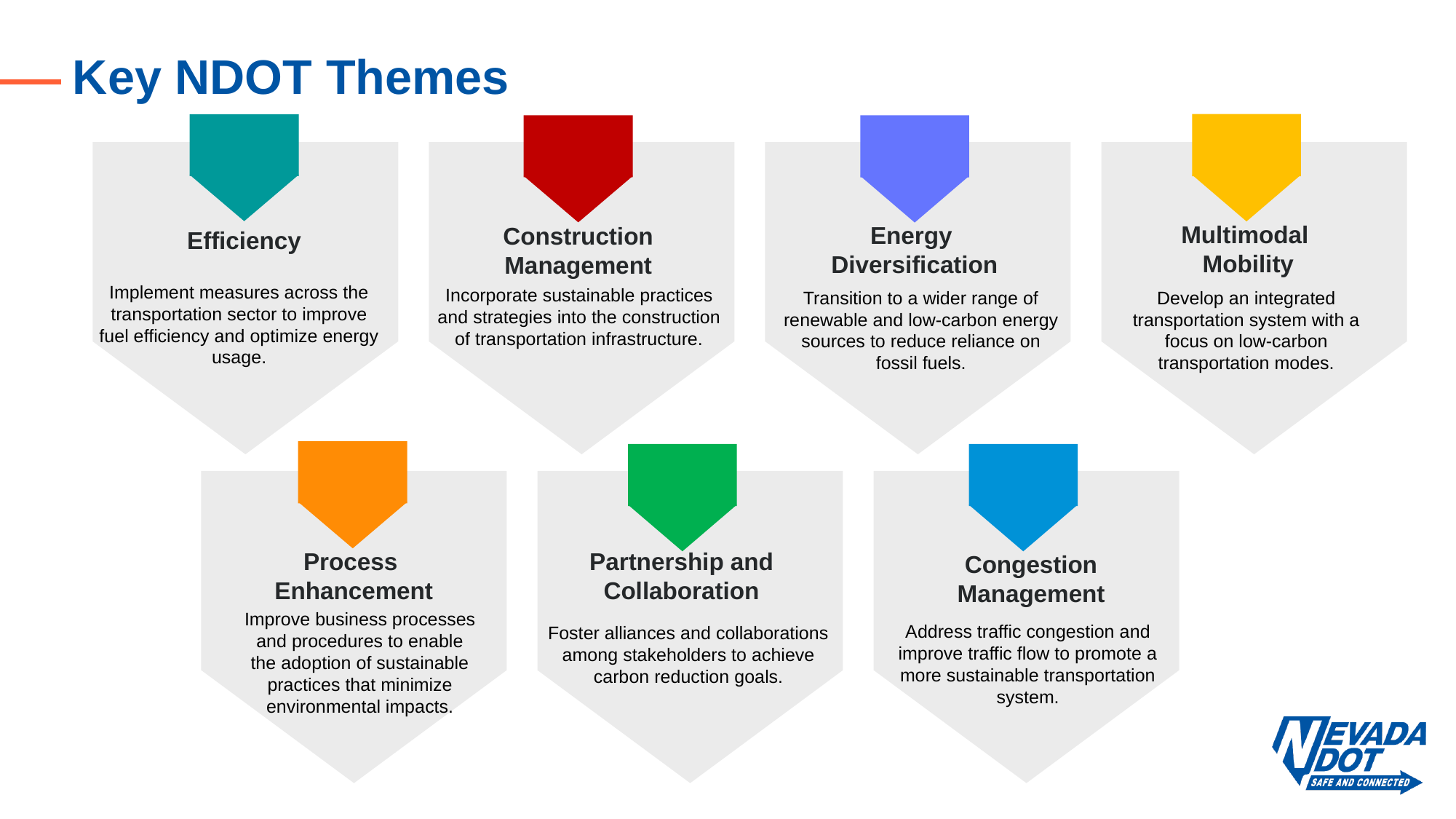

# Key NDOT Themes

Efficiency
Multimodal
Mobility
Energy
Diversification
Construction Management
Implement measures across the transportation sector to improve fuel efficiency and optimize energy usage.

Incorporate sustainable practices and strategies into the construction of transportation infrastructure.
Transition to a wider range of renewable and low-carbon energy sources to reduce reliance on fossil fuels.
Develop an integrated transportation system with a focus on low-carbon transportation modes.

Process
Enhancement
Partnership and Collaboration
Congestion Management
Improve business processes and procedures to enable the adoption of sustainable practices that minimize environmental impacts.
Address traffic congestion and improve traffic flow to promote a more sustainable transportation system.
Foster alliances and collaborations among stakeholders to achieve carbon reduction goals.